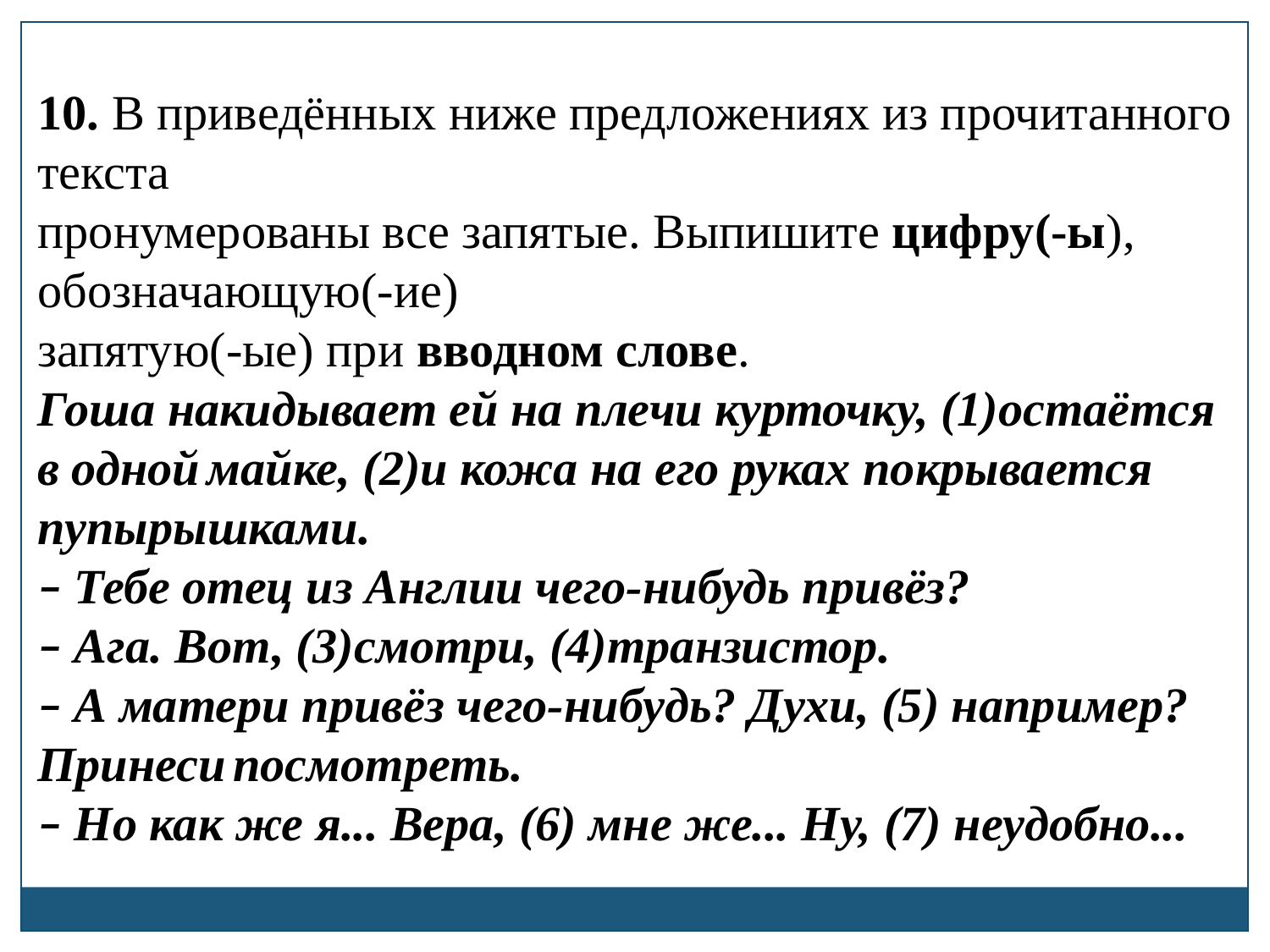

10. В приведённых ниже предложениях из прочитанного текста
пронумерованы все запятые. Выпишите цифру(-ы), обозначающую(-ие)
запятую(-ые) при вводном слове.
Гоша накидывает ей на плечи курточку, (1)остаётся в одной майке, (2)и кожа на его руках покрывается пупырышками.
– Тебе отец из Англии чего-нибудь привёз?
– Ага. Вот, (3)смотри, (4)транзистор.
– А матери привёз чего-нибудь? Духи, (5) например? Принеси посмотреть.
– Но как же я... Вера, (6) мне же... Ну, (7) неудобно...